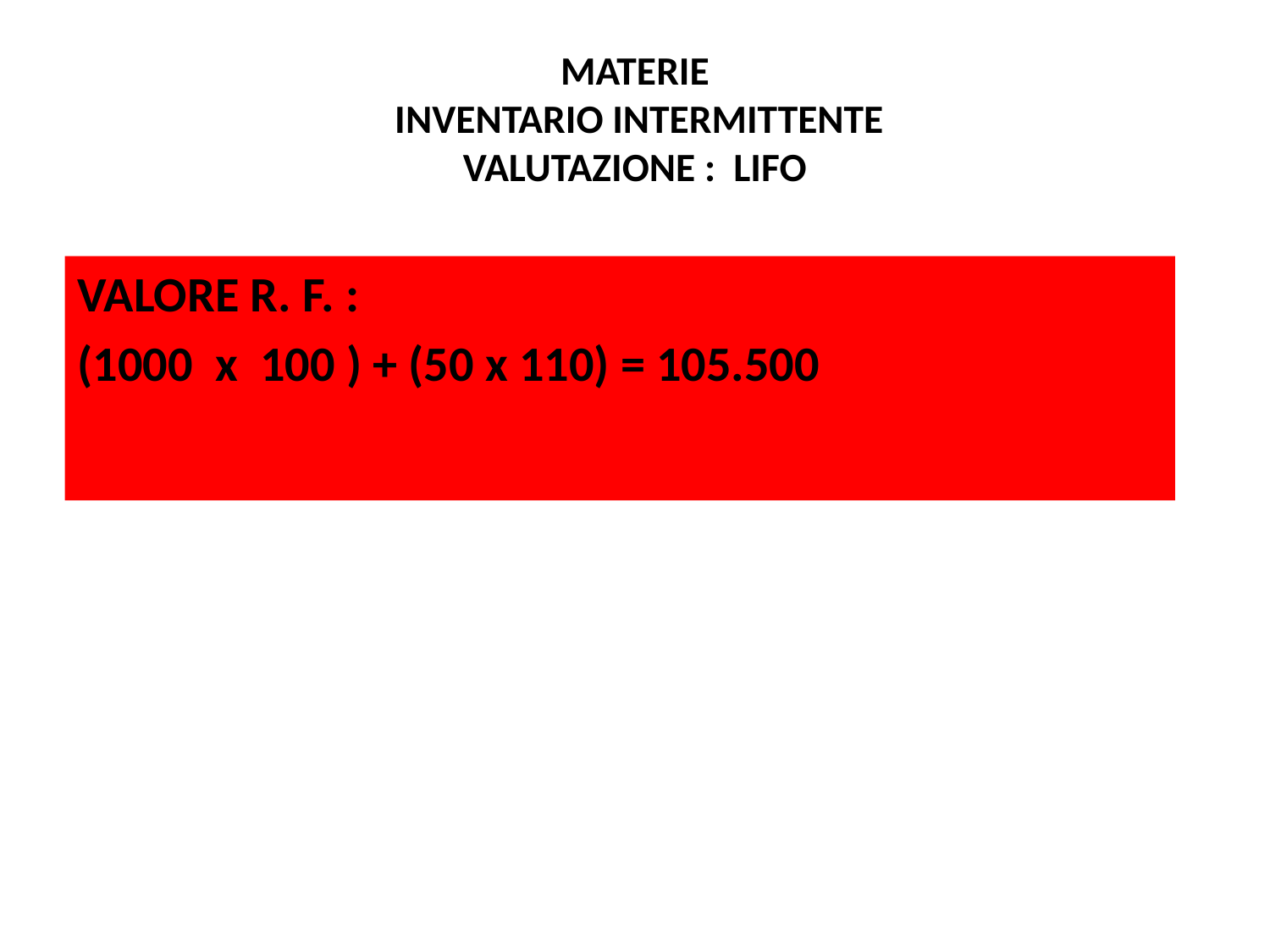

# MATERIE INVENTARIO INTERMITTENTE VALUTAZIONE :  LIFO
VALORE R. F. :
(1000  x  100 ) + (50 x 110) = 105.500